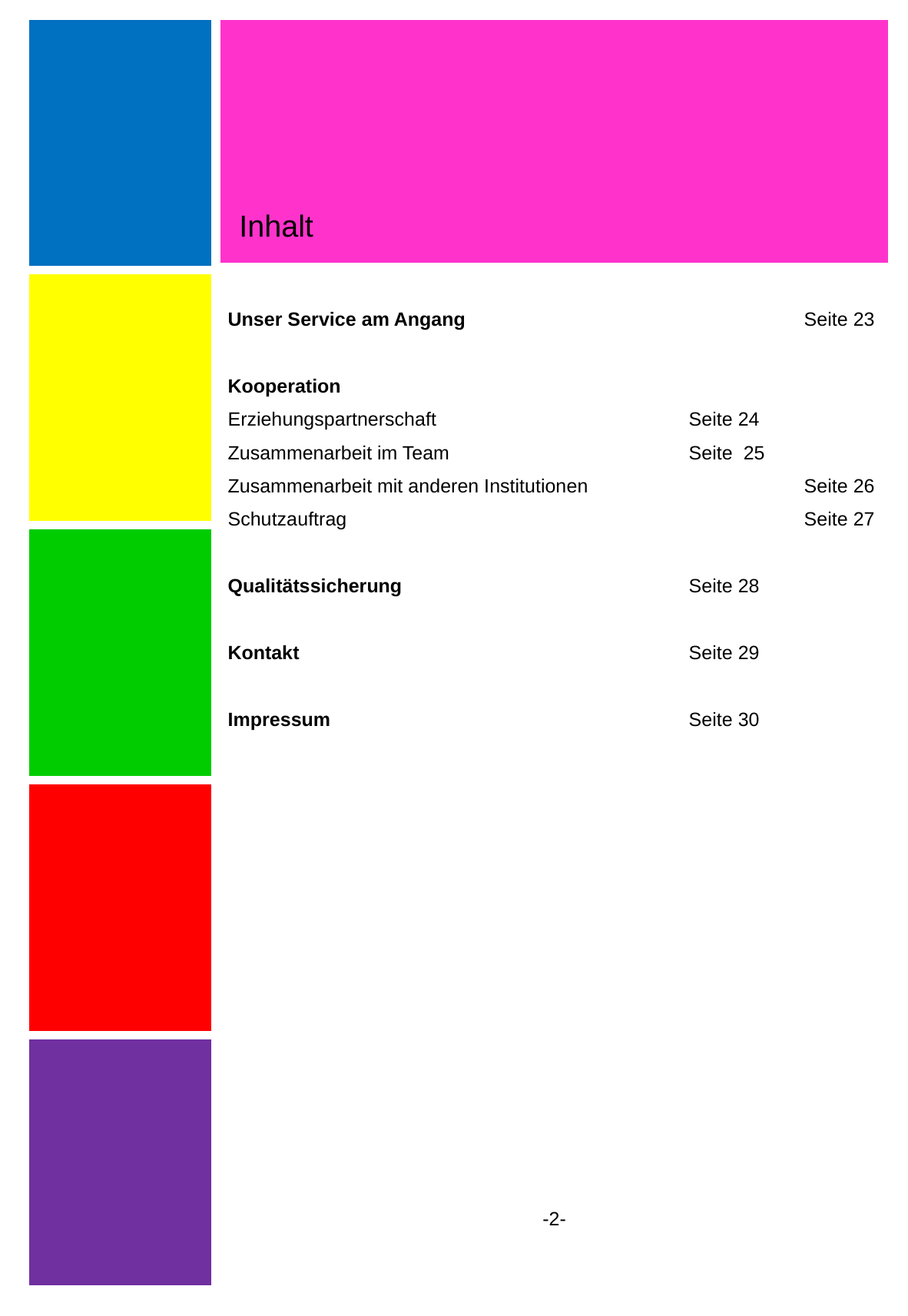

|  |
| --- |
|  |
|  |
|  |
|  |
Inhalt

Unser Service am Angang			Seite 23

Kooperation
Erziehungspartnerschaft			Seite 24
Zusammenarbeit im Team			Seite  25
Zusammenarbeit mit anderen Institutionen		Seite 26
Schutzauftrag				Seite 27

Qualitätssicherung			Seite 28

Kontakt				Seite 29

Impressum				Seite 30

-2-